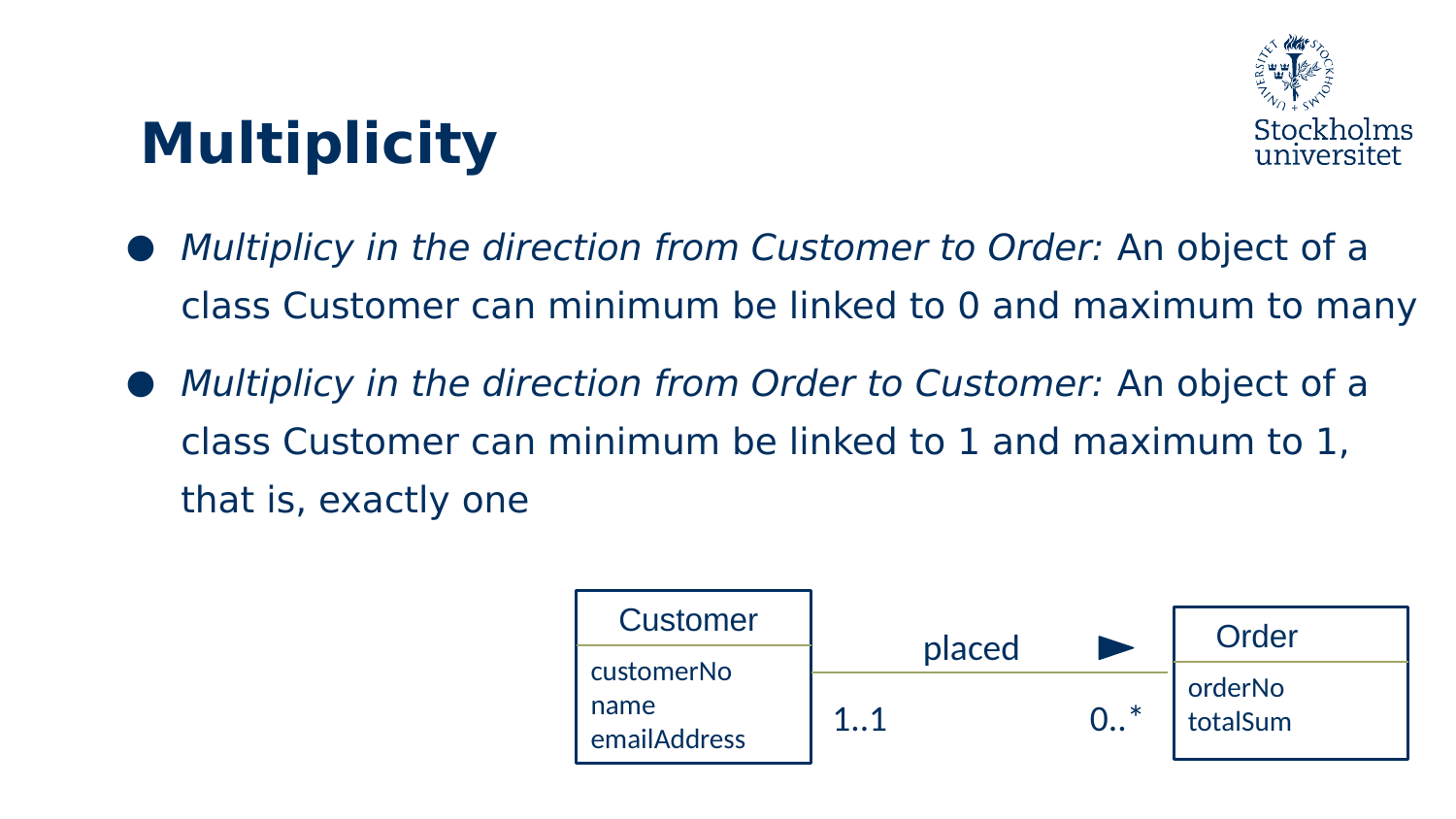

# Multiplicity
Multiplicy in the direction from Customer to Order: An object of a class Customer can minimum be linked to 0 and maximum to many
Multiplicy in the direction from Order to Customer: An object of a class Customer can minimum be linked to 1 and maximum to 1, that is, exactly one

Customer

Order
placed

customerNo
name
emailAddress
orderNo
totalSum
1..1
0..*